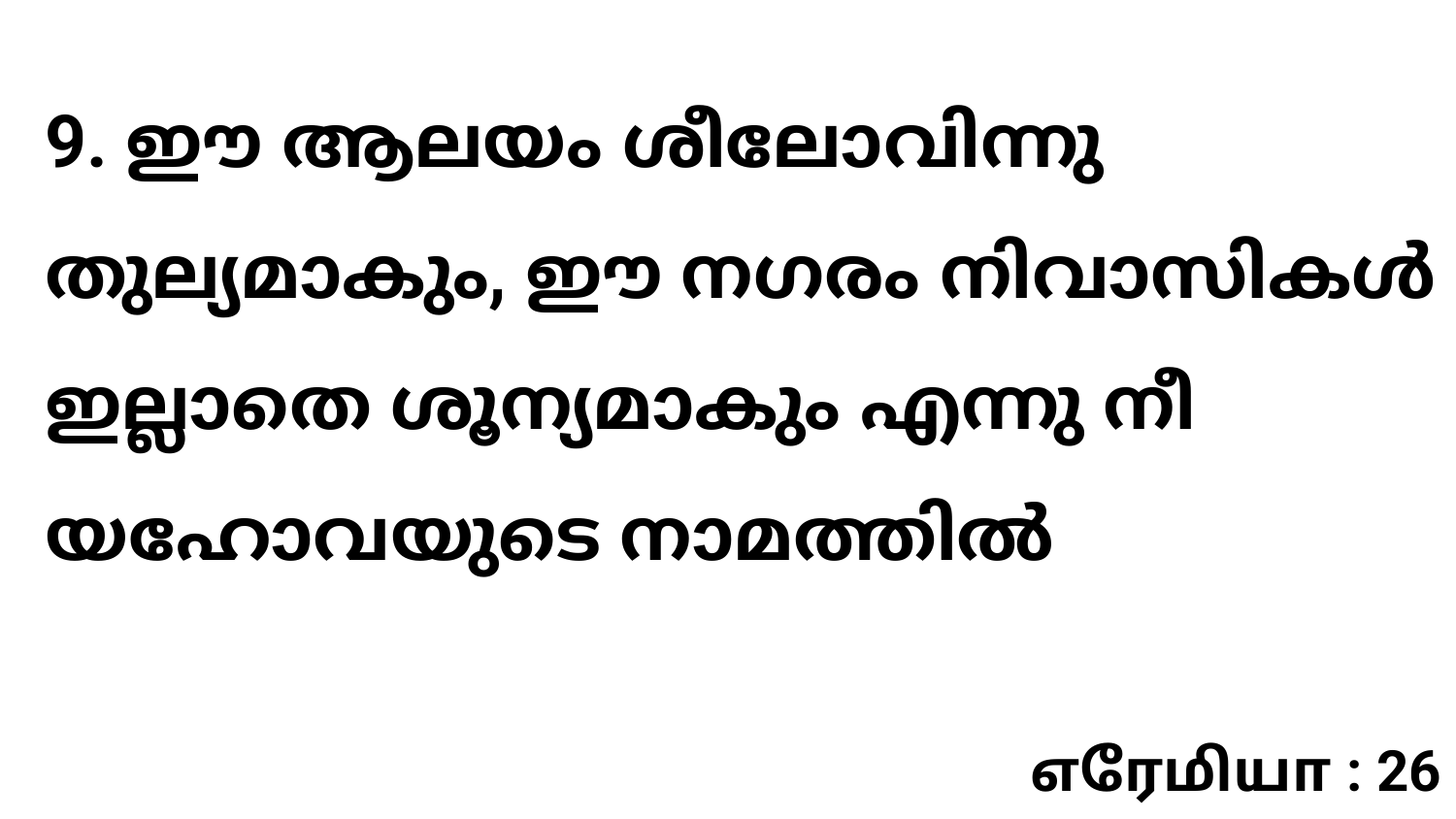

9. ഈ ആലയം ശീലോവിന്നു തുല്യമാകും, ഈ നഗരം നിവാസികൾ ഇല്ലാതെ ശൂന്യമാകും എന്നു നീ യഹോവയുടെ നാമത്തിൽ
எரேமியா : 26